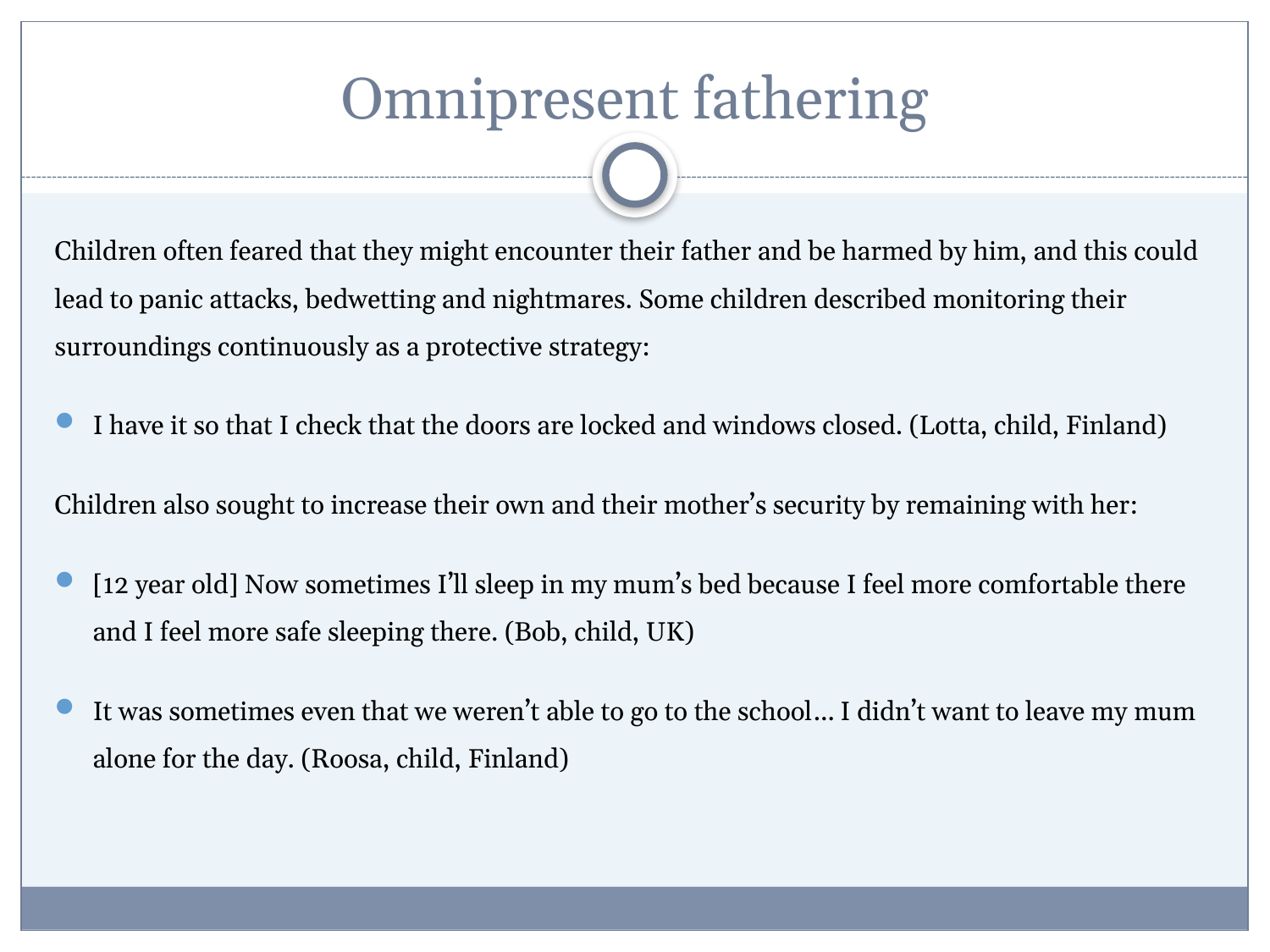

# Omnipresent fathering
Children often feared that they might encounter their father and be harmed by him, and this could lead to panic attacks, bedwetting and nightmares. Some children described monitoring their surroundings continuously as a protective strategy:
I have it so that I check that the doors are locked and windows closed. (Lotta, child, Finland)
Children also sought to increase their own and their mother’s security by remaining with her:
[12 year old] Now sometimes I’ll sleep in my mum’s bed because I feel more comfortable there and I feel more safe sleeping there. (Bob, child, UK)
It was sometimes even that we weren’t able to go to the school… I didn’t want to leave my mum alone for the day. (Roosa, child, Finland)